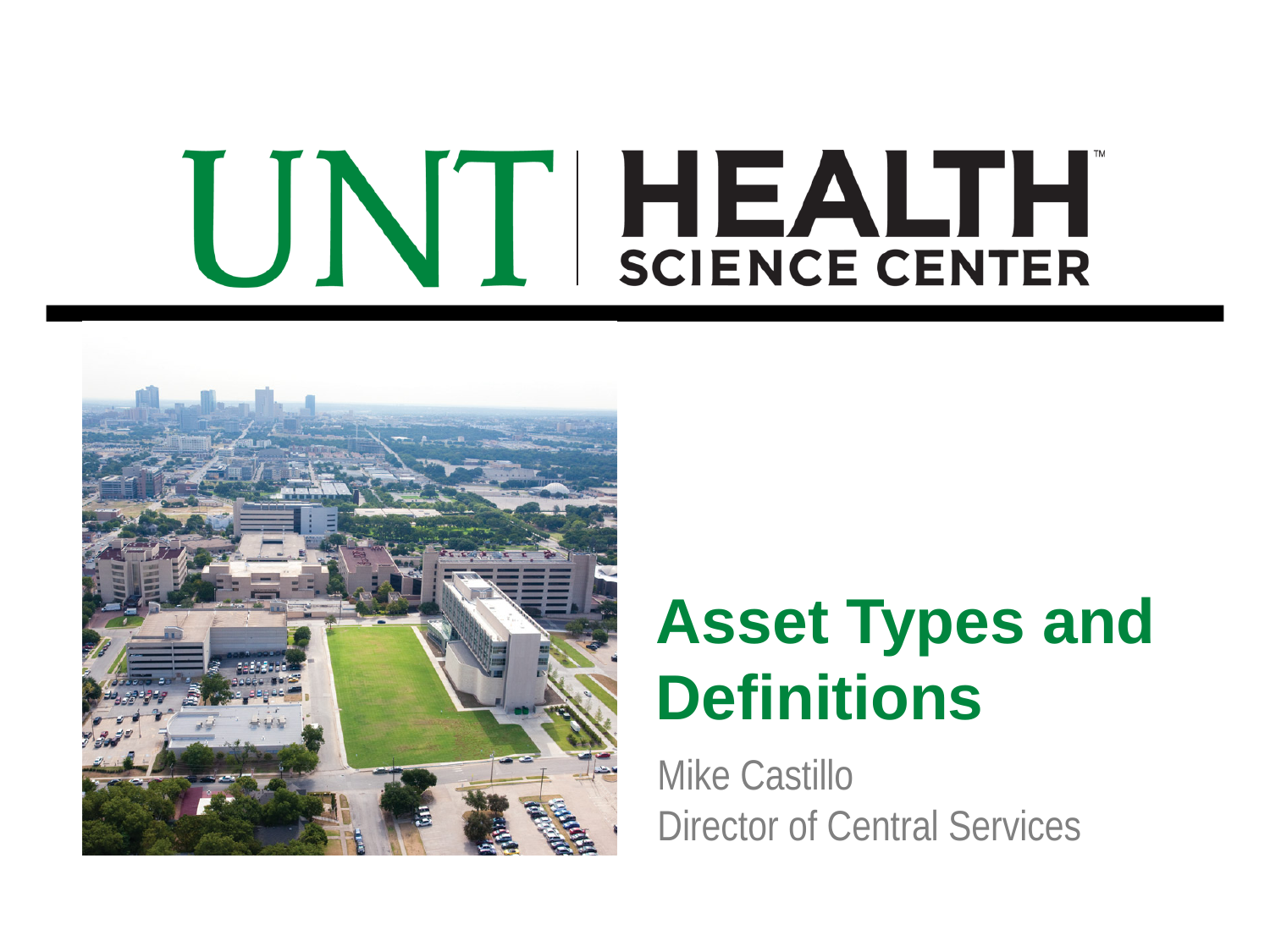

# Asset Types and Definitions
Mike Castillo
Director of Central Services